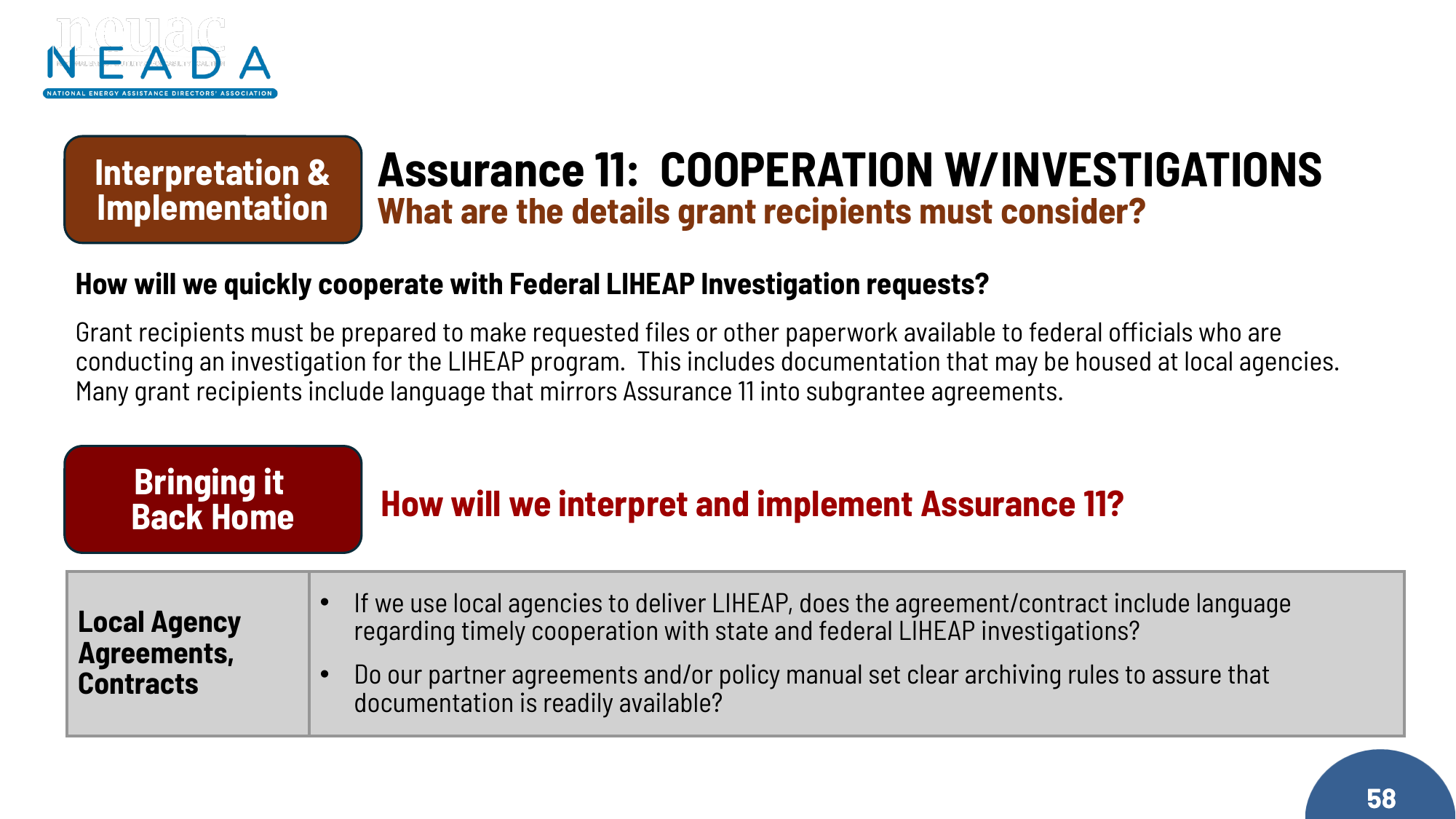

Interpretation & Implementation
Assurance 11:  COOPERATION W/INVESTIGATIONS
What are the details grant recipients must consider?
How will we quickly cooperate with Federal LIHEAP Investigation requests?

Grant recipients must be prepared to make requested files or other paperwork available to federal officials who are conducting an investigation for the LIHEAP program.  This includes documentation that may be housed at local agencies.  Many grant recipients include language that mirrors Assurance 11 into subgrantee agreements.

Bringing it
Back Home
How will we interpret and implement Assurance 11?
| Local Agency Agreements, Contracts | If we use local agencies to deliver LIHEAP, does the agreement/contract include language regarding timely cooperation with state and federal LIHEAP investigations? Do our partner agreements and/or policy manual set clear archiving rules to assure that documentation is readily available? |
| --- | --- |